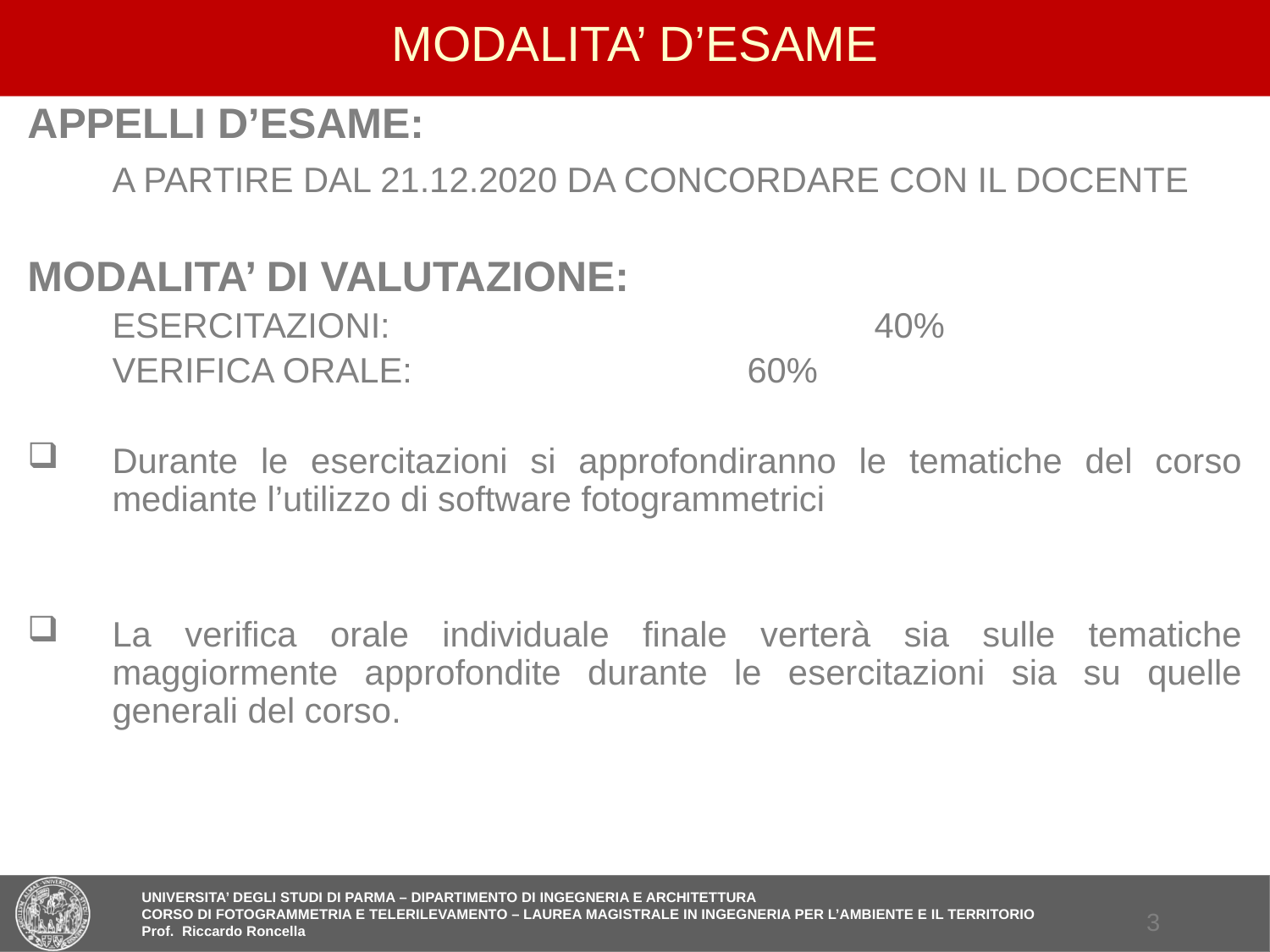

# MODALITA’ D’ESAME
APPELLI D’ESAME:
	A PARTIRE DAL 21.12.2020 DA CONCORDARE CON IL DOCENTE

MODALITA’ DI VALUTAZIONE:
	ESERCITAZIONI:				40%
	VERIFICA ORALE:			60%

Durante le esercitazioni si approfondiranno le tematiche del corso mediante l’utilizzo di software fotogrammetrici

La verifica orale individuale finale verterà sia sulle tematiche maggiormente approfondite durante le esercitazioni sia su quelle generali del corso.
3